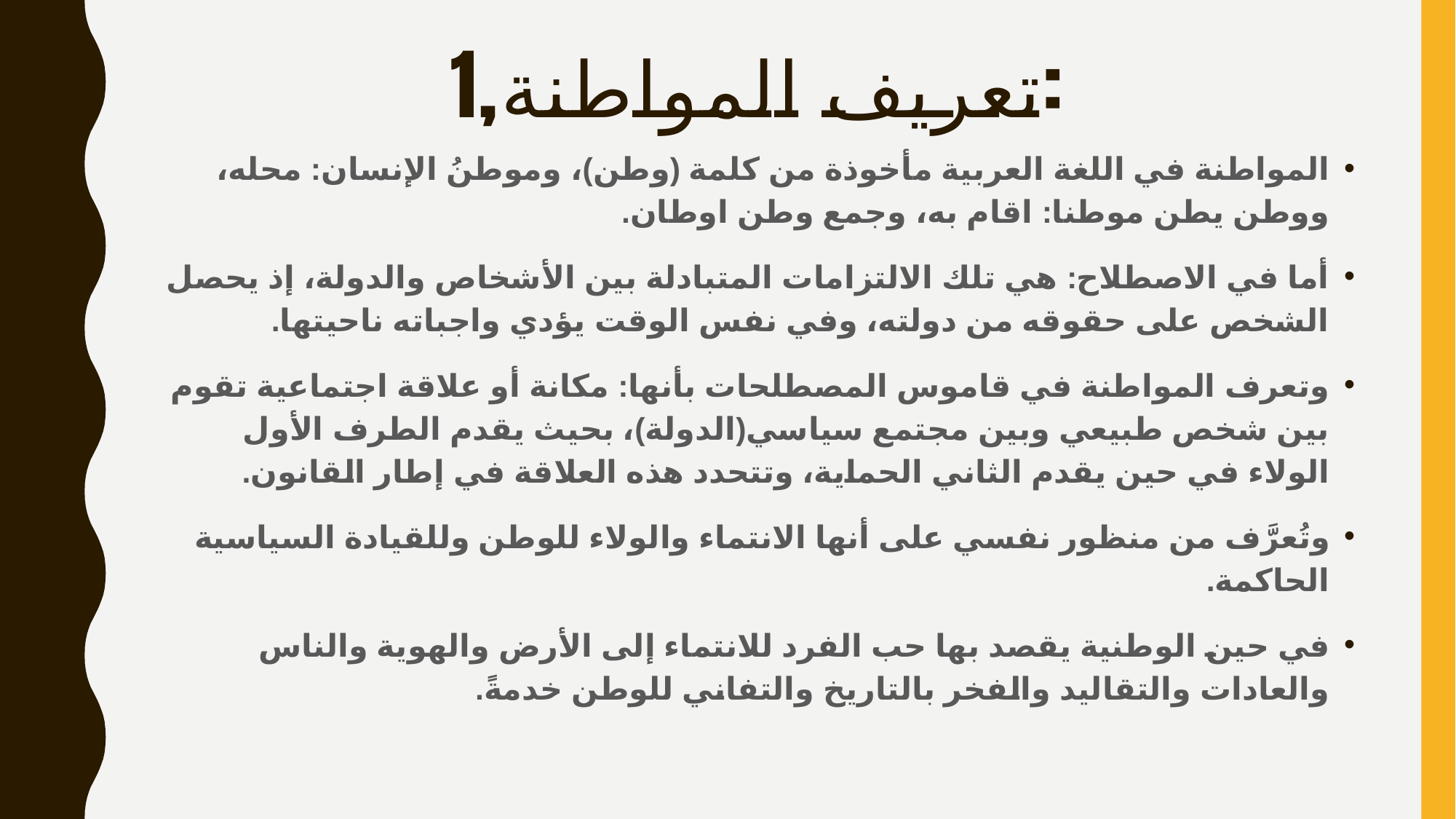

# 1,تعريف المواطنة:
المواطنة في اللغة العربية مأخوذة من كلمة (وطن)، وموطنُ الإنسان: محله، ووطن يطن موطنا: اقام به، وجمع وطن اوطان.
أما في الاصطلاح: هي تلك الالتزامات المتبادلة بين الأشخاص والدولة، إذ يحصل الشخص على حقوقه من دولته، وفي نفس الوقت يؤدي واجباته ناحيتها.
وتعرف المواطنة في قاموس المصطلحات بأنها: مكانة أو علاقة اجتماعية تقوم بين شخص طبيعي وبين مجتمع سياسي(الدولة)، بحيث يقدم الطرف الأول الولاء في حين يقدم الثاني الحماية، وتتحدد هذه العلاقة في إطار القانون.
وتُعرَّف من منظور نفسي على أنها الانتماء والولاء للوطن وللقيادة السياسية الحاكمة.
في حين الوطنية يقصد بها حب الفرد للانتماء إلى الأرض والهوية والناس والعادات والتقاليد والفخر بالتاريخ والتفاني للوطن خدمةً.